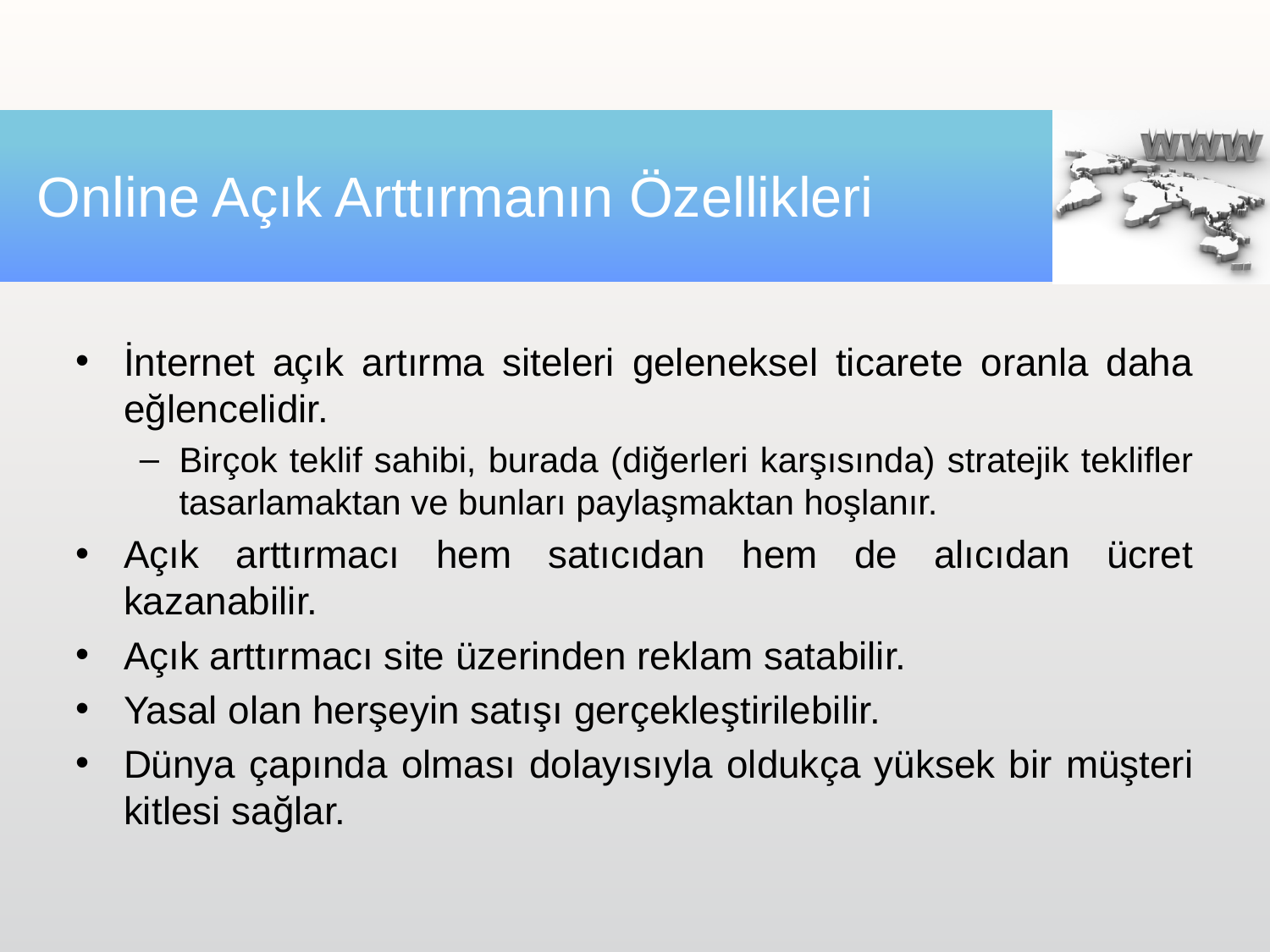

# Online Açık Arttırmanın Özellikleri
İnternet açık artırma siteleri geleneksel ticarete oranla daha eğlencelidir.
Birçok teklif sahibi, burada (diğerleri karşısında) stratejik teklifler tasarlamaktan ve bunları paylaşmaktan hoşlanır.
Açık arttırmacı hem satıcıdan hem de alıcıdan ücret kazanabilir.
Açık arttırmacı site üzerinden reklam satabilir.
Yasal olan herşeyin satışı gerçekleştirilebilir.
Dünya çapında olması dolayısıyla oldukça yüksek bir müşteri kitlesi sağlar.